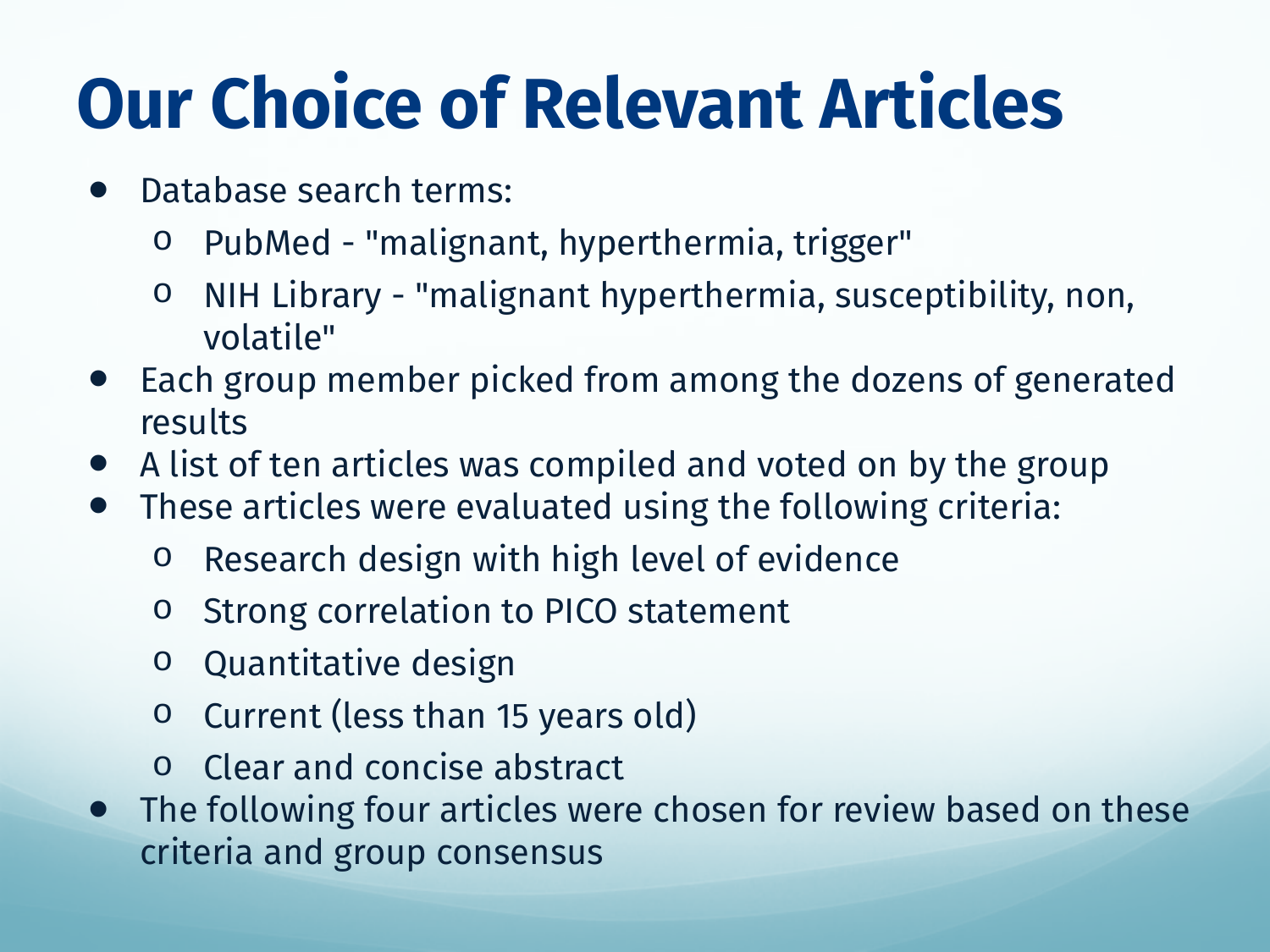

# Our Choice of Relevant Articles
Database search terms:
PubMed - "malignant, hyperthermia, trigger"
NIH Library - "malignant hyperthermia, susceptibility, non, volatile"
Each group member picked from among the dozens of generated results
A list of ten articles was compiled and voted on by the group
These articles were evaluated using the following criteria:
Research design with high level of evidence
Strong correlation to PICO statement
Quantitative design
Current (less than 15 years old)
Clear and concise abstract
The following four articles were chosen for review based on these criteria and group consensus